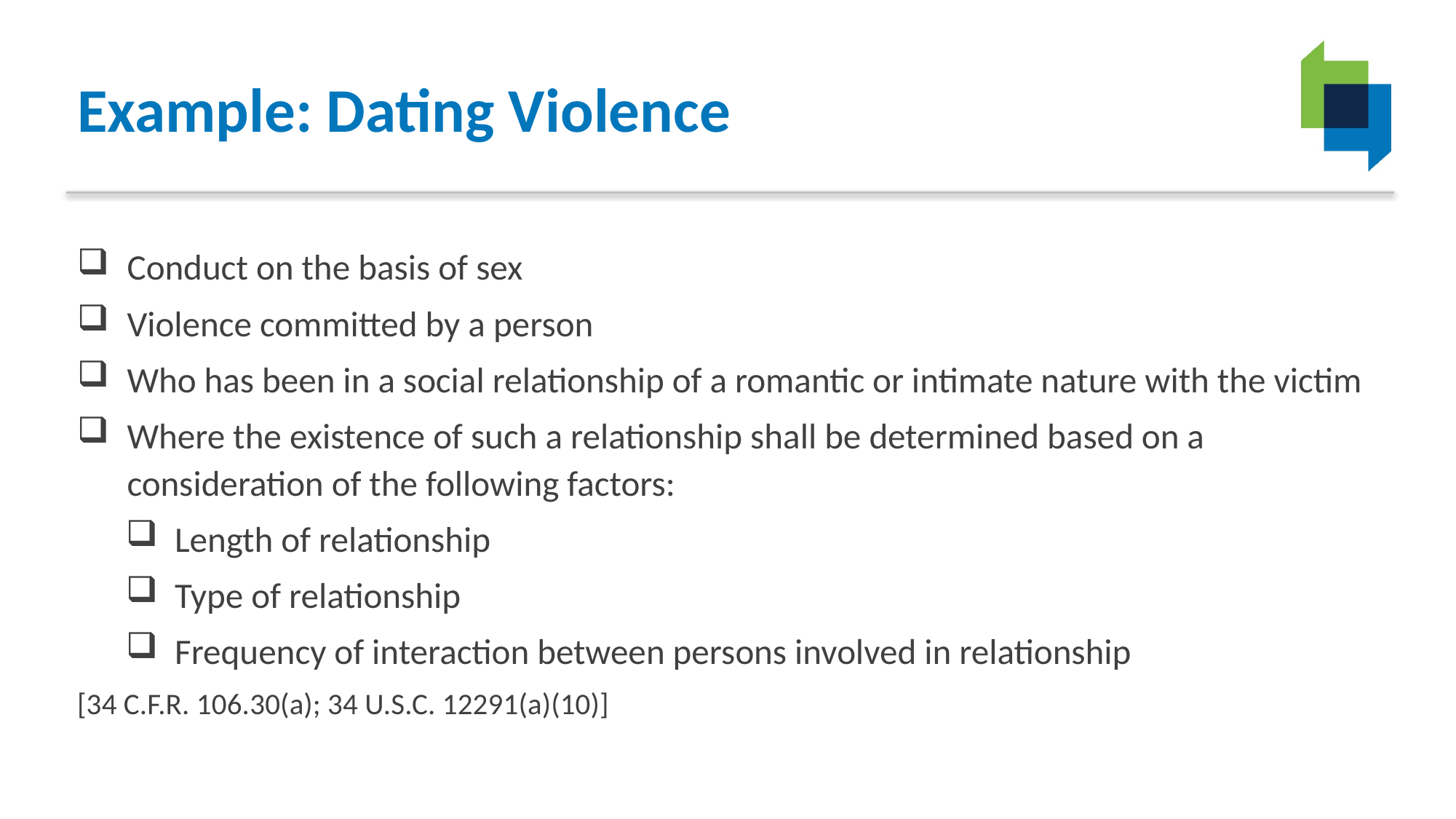

# Example: Dating Violence
Conduct on the basis of sex
Violence committed by a person
Who has been in a social relationship of a romantic or intimate nature with the victim
Where the existence of such a relationship shall be determined based on a consideration of the following factors:
Length of relationship
Type of relationship
Frequency of interaction between persons involved in relationship
[34 C.F.R. 106.30(a); 34 U.S.C. 12291(a)(10)]